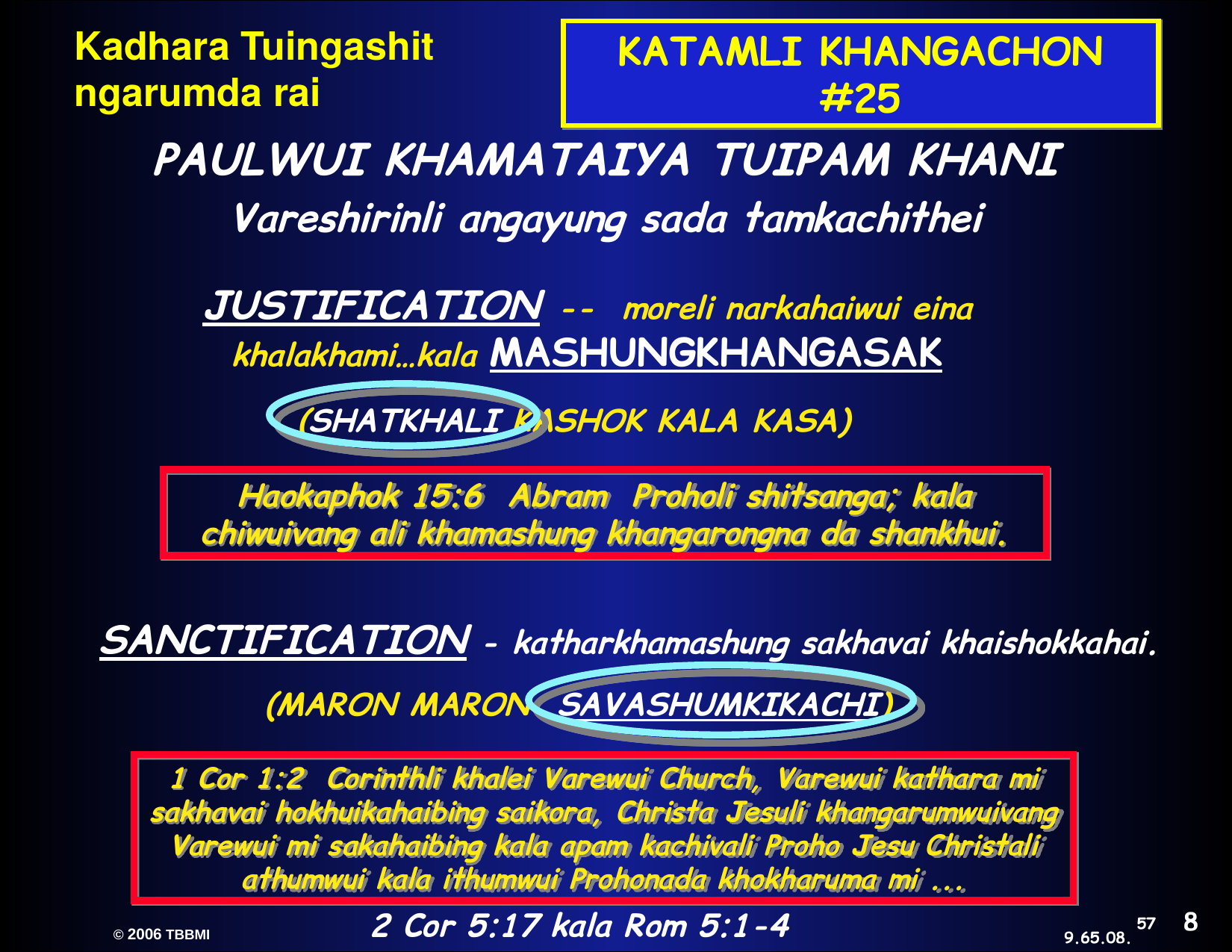

KATAMLI KHANGACHON #25
PAULWUI KHAMATAIYA TUIPAM KHANI
Vareshirinli angayung sada tamkachithei
JUSTIFICATION --  moreli narkahaiwui eina khalakhami…kala MASHUNGKHANGASAK

(SHATKHALI KASHOK KALA KASA)‏
Haokaphok 15:6  Abram  Proholi shitsanga; kala chiwuivang ali khamashung khangarongna da shankhui.
SANCTIFICATION - katharkhamashung sakhavai khaishokkahai.

(MARON MARON  SAVASHUMKIKACHI)‏
1 Cor 1:2  Corinthli khalei Varewui Church, Varewui kathara mi sakhavai hokhuikahaibing saikora, Christa Jesuli khangarumwuivang Varewui mi sakahaibing kala apam kachivali Proho Jesu Christali athumwui kala ithumwui Prohonada khokharuma mi ...

 2 Cor 5:17 kala Rom 5:1-4
8
57